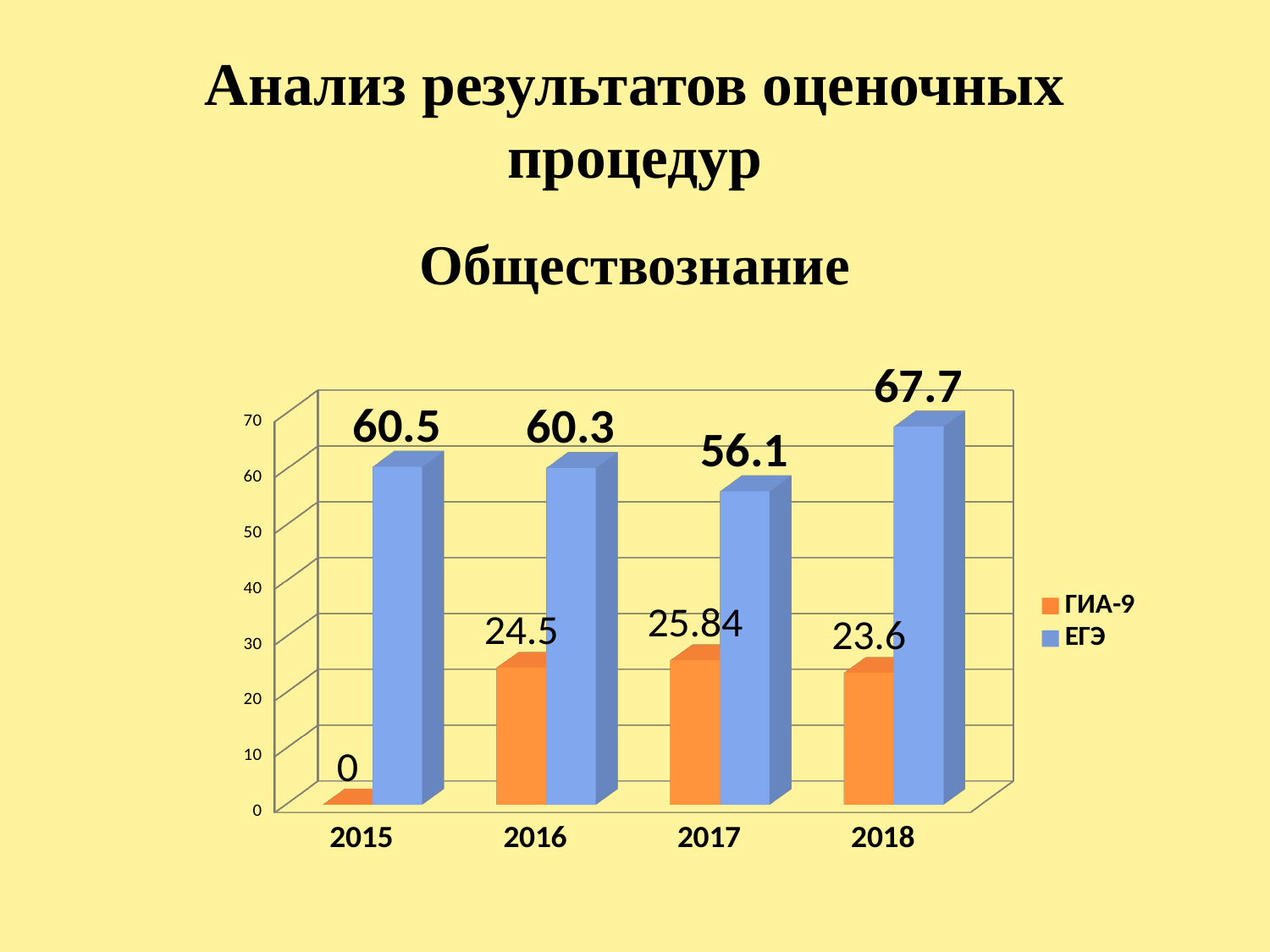

# Анализ результатов оценочных процедур
Обществознание

[unsupported chart]